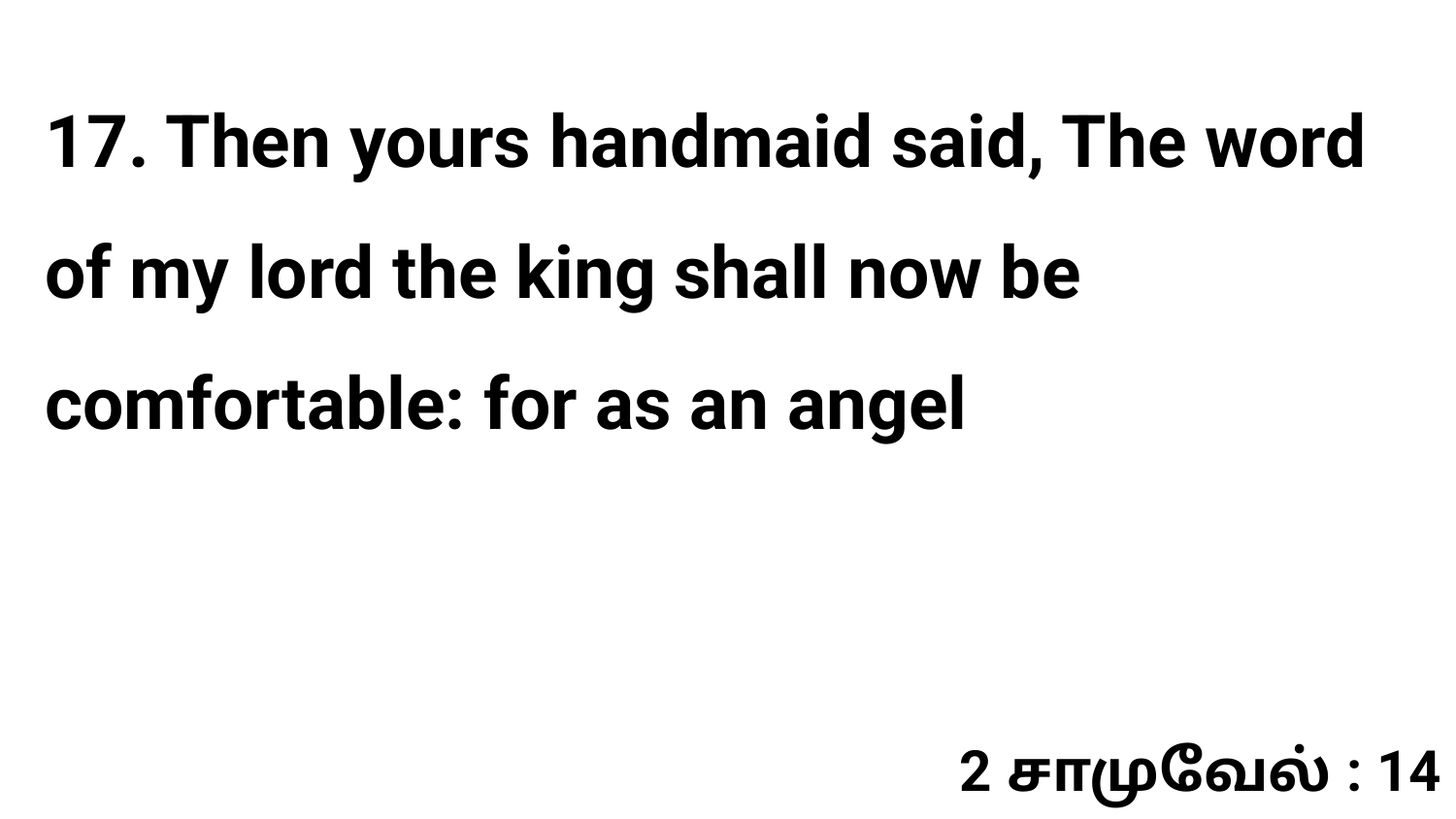

17. Then yours handmaid said, The word of my lord the king shall now be comfortable: for as an angel
2 சாமுவேல் : 14